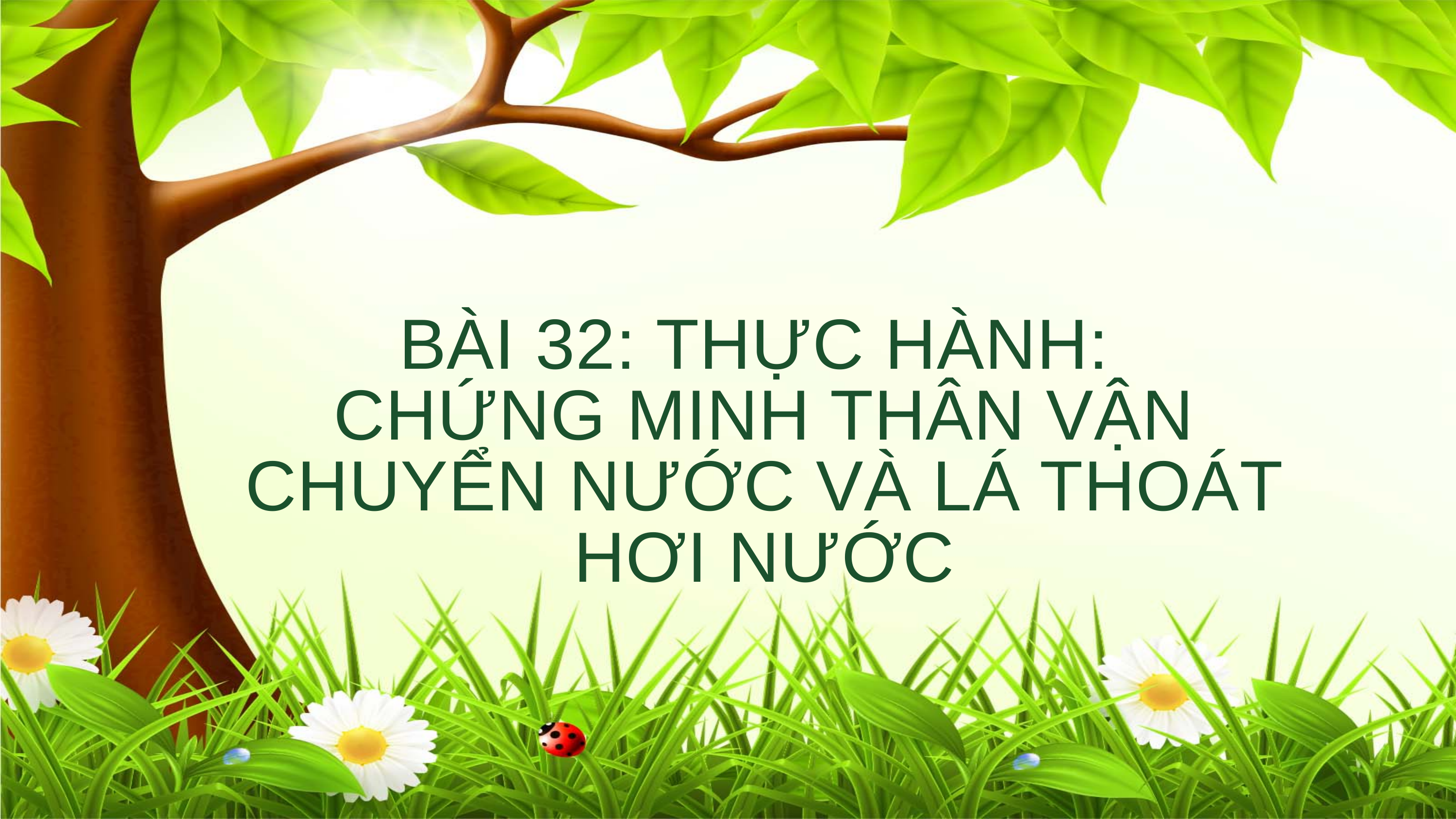

BÀI 32: THỰC HÀNH:
CHỨNG MINH THÂN VẬN CHUYỂN NƯỚC VÀ LÁ THOÁT HƠI NƯỚC